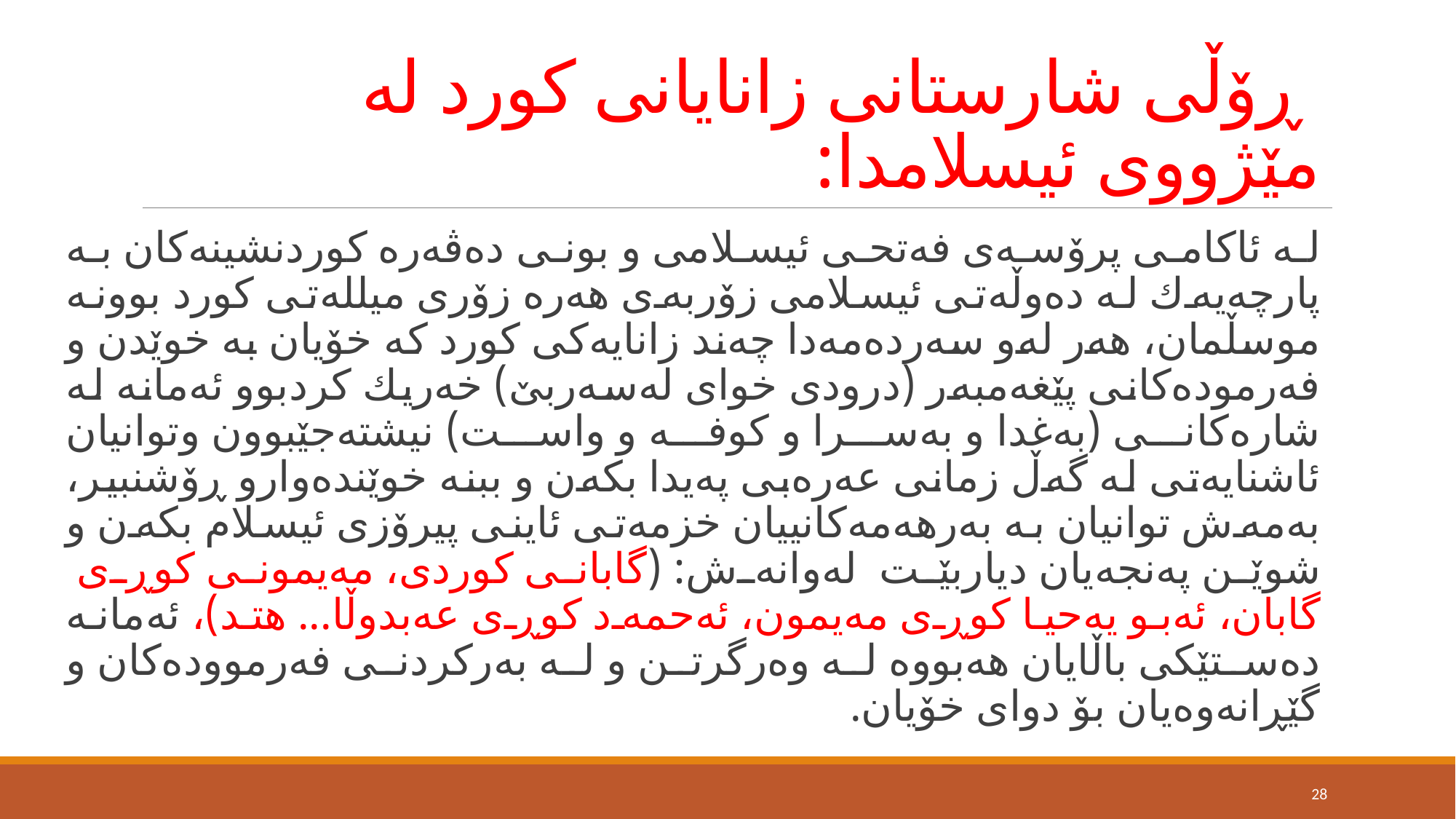

# ڕۆڵی شارستانی زانایانی كورد لە مێژووی ئیسلامدا:
لە ئاكامی پرۆسەی فەتحی ئیسلامی و بونی دەڤەرە كوردنشینەكان بە پارچەیەك لە دەوڵەتی ئیسلامی زۆربەی هەرە زۆری میللەتی كورد بوونە موسڵمان، هەر لەو سەردەمەدا چەند زانایەكی كورد كە خۆیان بە خوێدن و فەرمودەكانی پێغەمبەر (درودی خوای لەسەربێ‌) خەریك كردبوو ئەمانە لە شارەكانی (بەغدا و بەسرا و كوفە و واست) نیشتەجێبوون وتوانیان ئاشنایەتی لە گەڵ زمانی عەرەبی پەیدا بكەن و ببنە خوێندەوارو ڕۆشنبیر، بەمەش توانیان بە بەرهەمەكانییان خزمەتی ئاینی پیرۆزی ئیسلام بكەن و شوێن پەنجەیان دیاربێت  لەوانەش: (گابانی كوردی، مەیمونی كوڕی  گابان، ئەبو یەحیا كوڕی مەیمون، ئەحمەد كوڕی عەبدوڵا... هتد)، ئەمانە دەستێكی باڵایان هەبووە لە وەرگرتن و لە بەركردنی فەرموودەكان و گێڕانەوەیان بۆ دوای خۆیان.

28